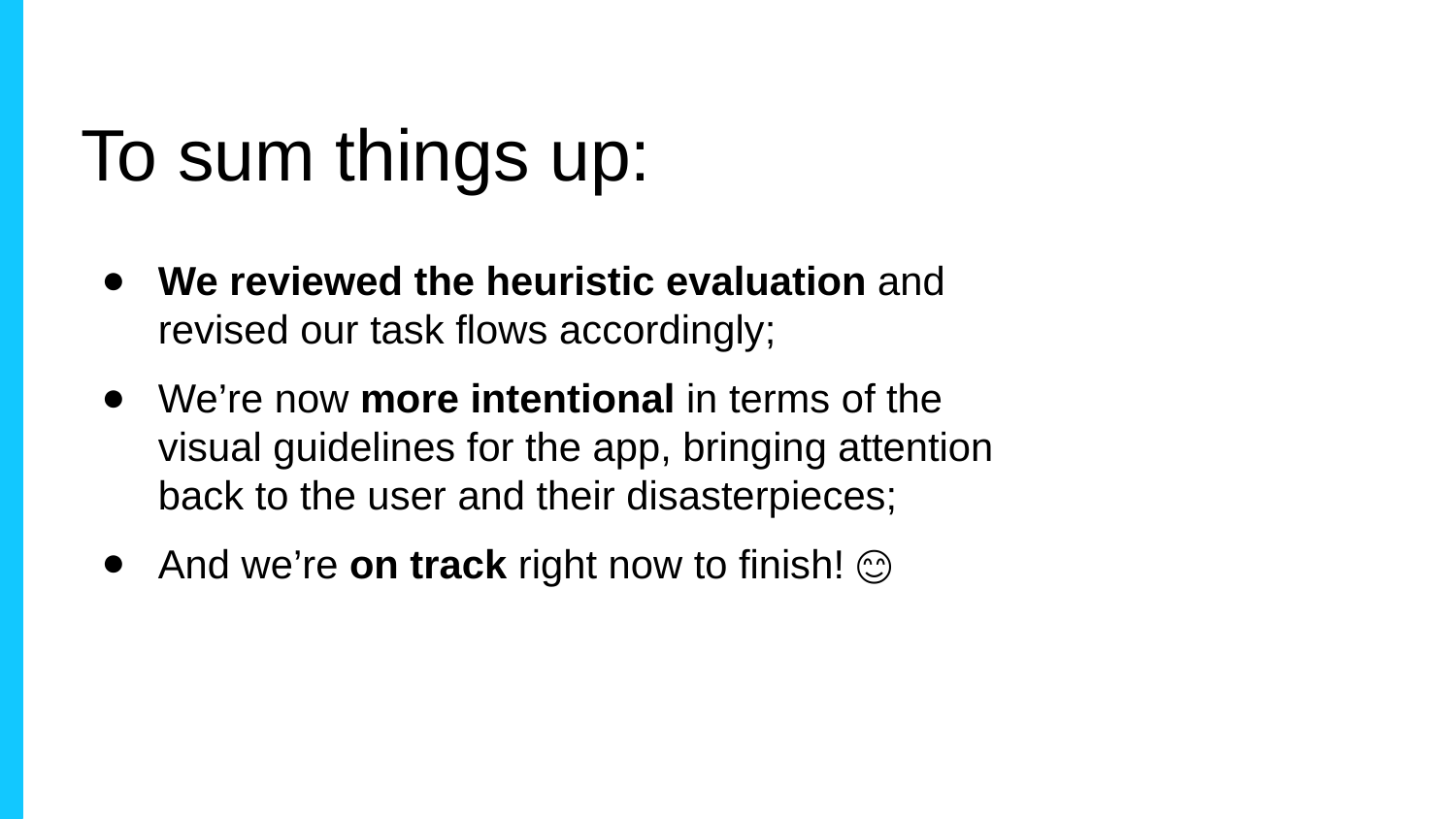

To sum things up:
We reviewed the heuristic evaluation and revised our task flows accordingly;
We’re now more intentional in terms of the visual guidelines for the app, bringing attention back to the user and their disasterpieces;
And we’re on track right now to finish! 😊